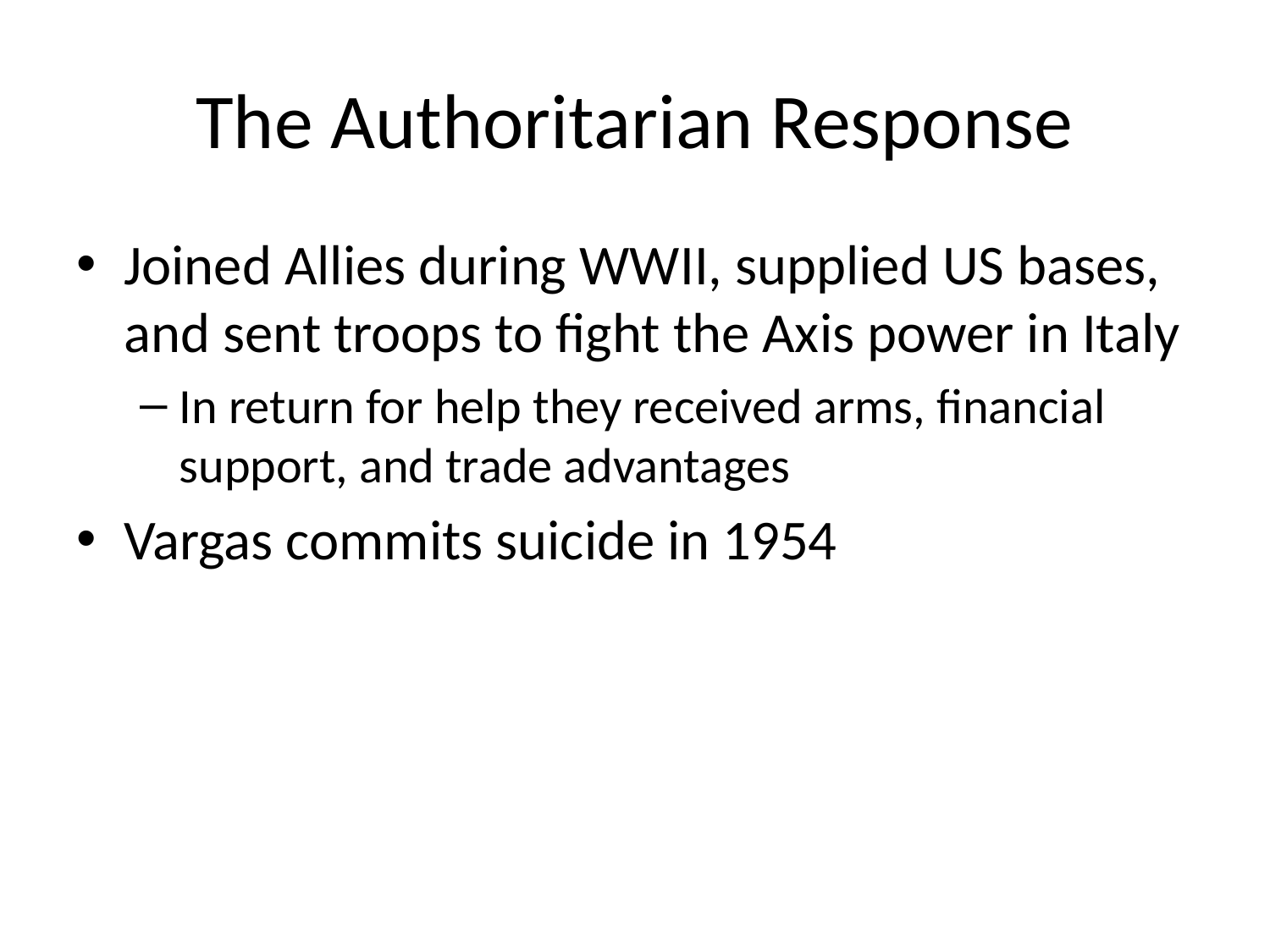

# The Authoritarian Response
Joined Allies during WWII, supplied US bases, and sent troops to fight the Axis power in Italy
In return for help they received arms, financial support, and trade advantages
Vargas commits suicide in 1954